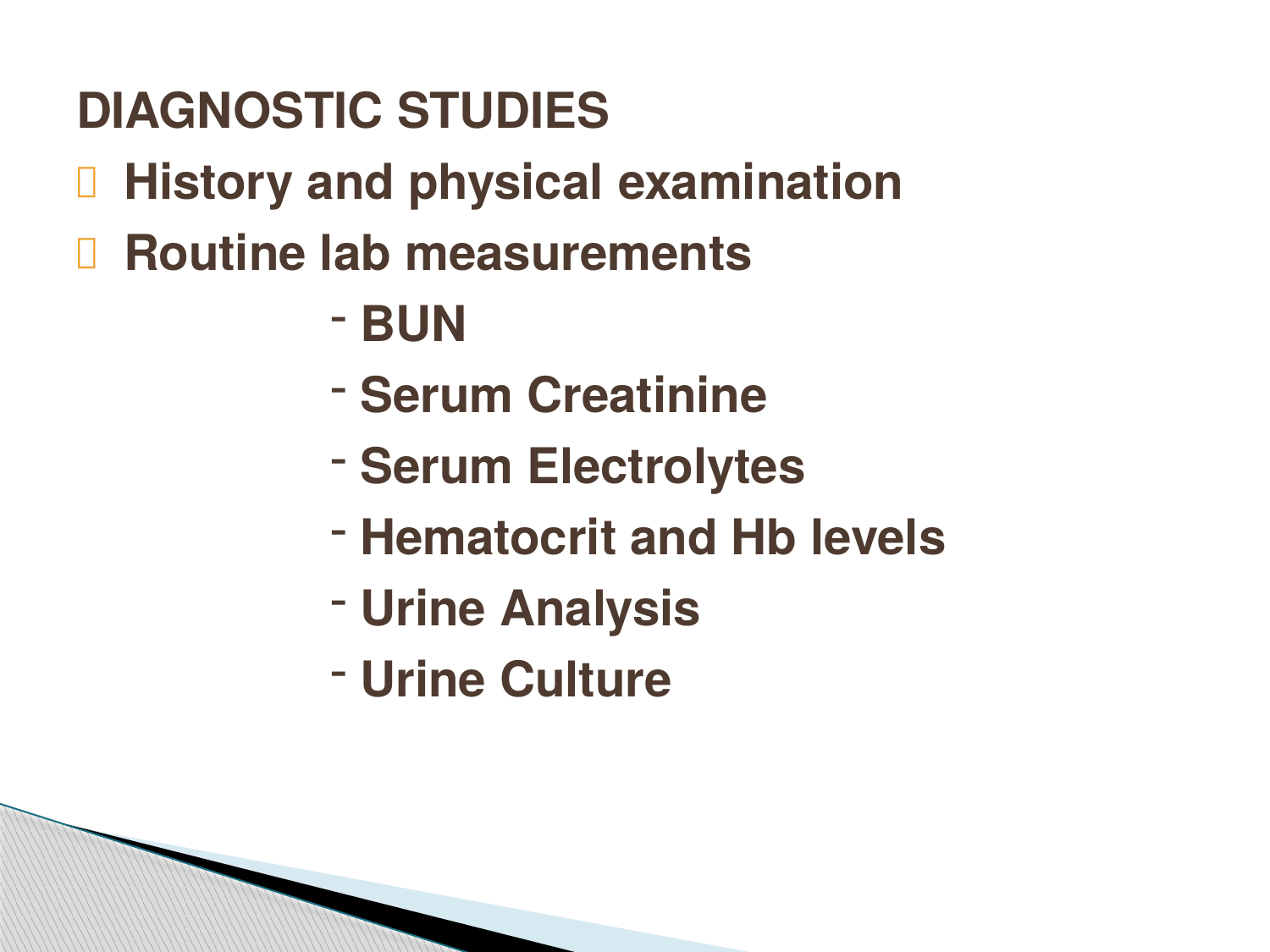

DIAGNOSTIC STUDIES
History and physical examination
Routine lab measurements
BUN
Serum Creatinine
Serum Electrolytes
Hematocrit and Hb levels
Urine Analysis
Urine Culture